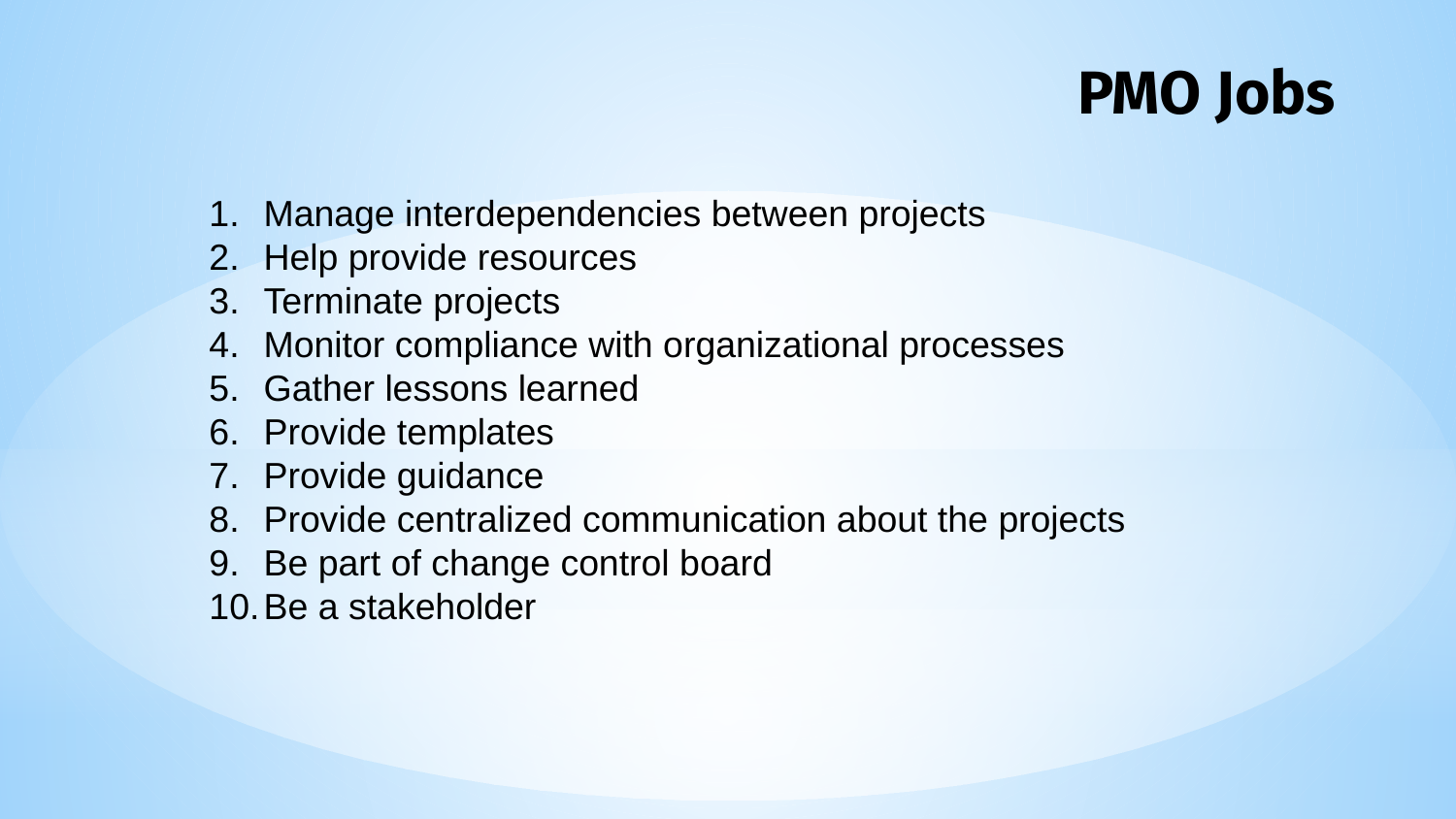

# PMO Jobs
Manage interdependencies between projects
Help provide resources
Terminate projects
Monitor compliance with organizational processes
Gather lessons learned
Provide templates
Provide guidance
Provide centralized communication about the projects
Be part of change control board
Be a stakeholder